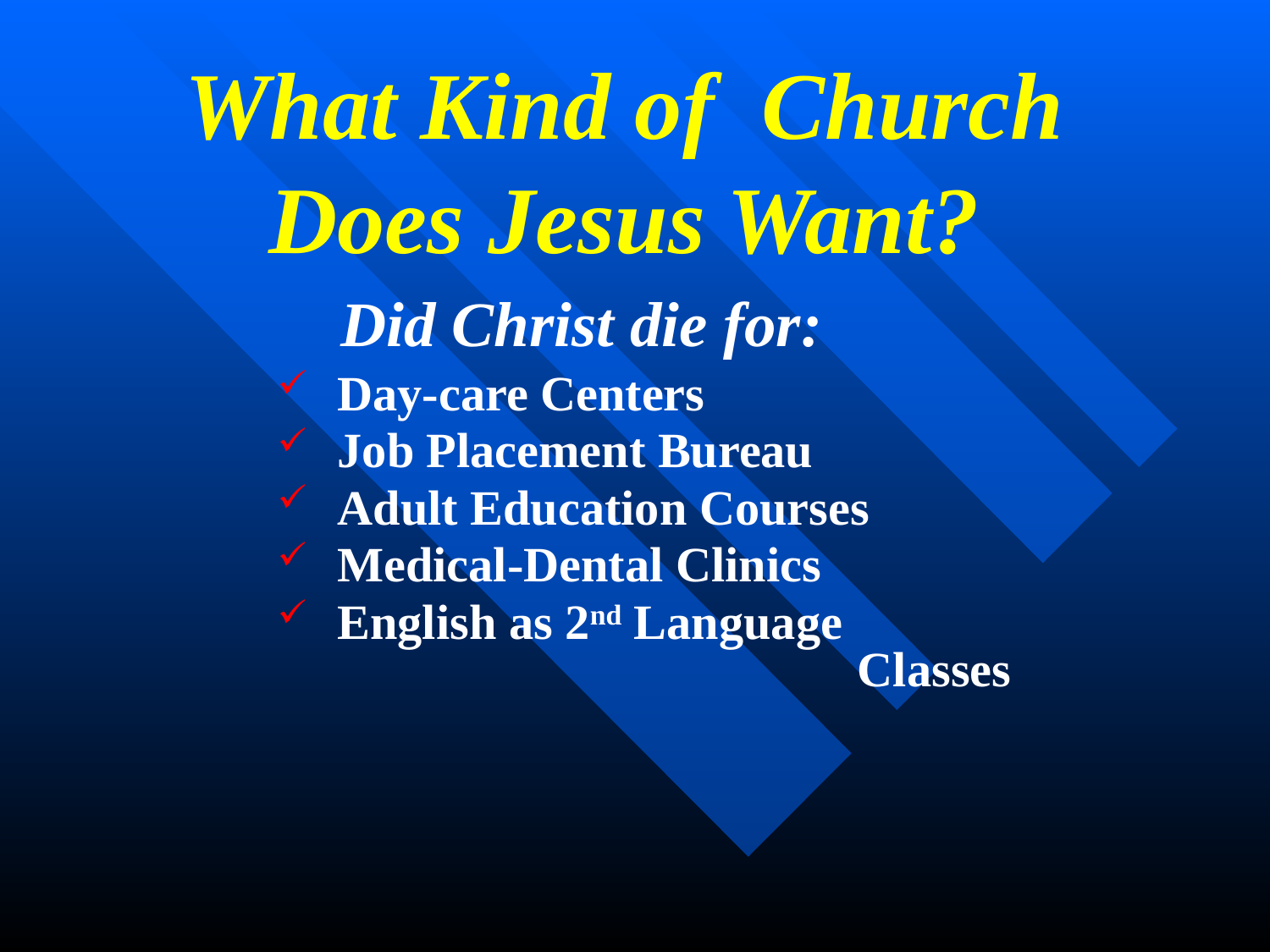

# What Kind of  Church Does Jesus Want?
   Did Christ die for:
 Day-care Centers
 Job Placement Bureau
 Adult Education Courses
 Medical-Dental Clinics
 English as 2nd Language 						  Classes